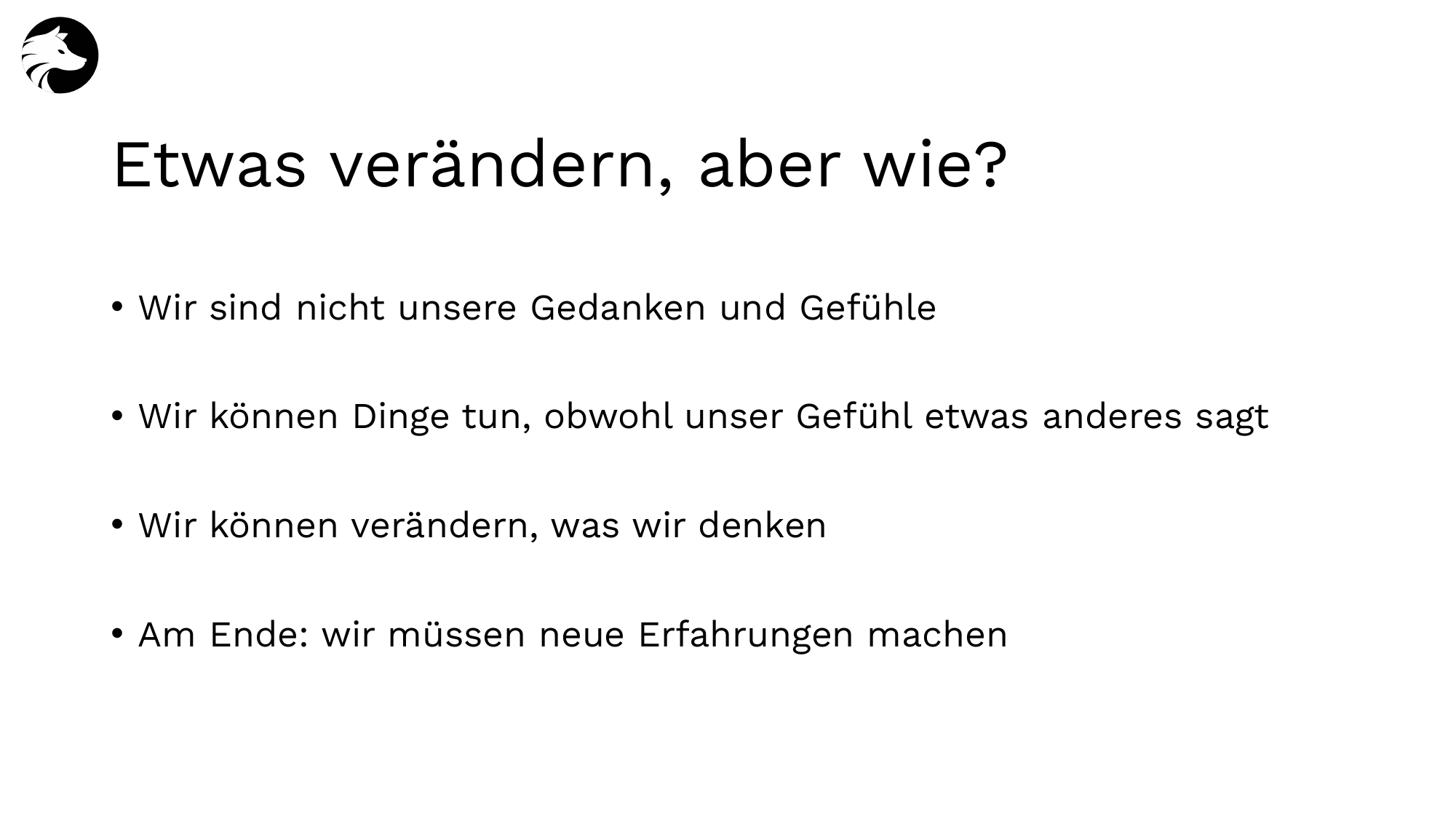

# Etwas verändern, aber wie?
Wir sind nicht unsere Gedanken und Gefühle

Wir können Dinge tun, obwohl unser Gefühl etwas anderes sagt

Wir können verändern, was wir denken

Am Ende: wir müssen neue Erfahrungen machen